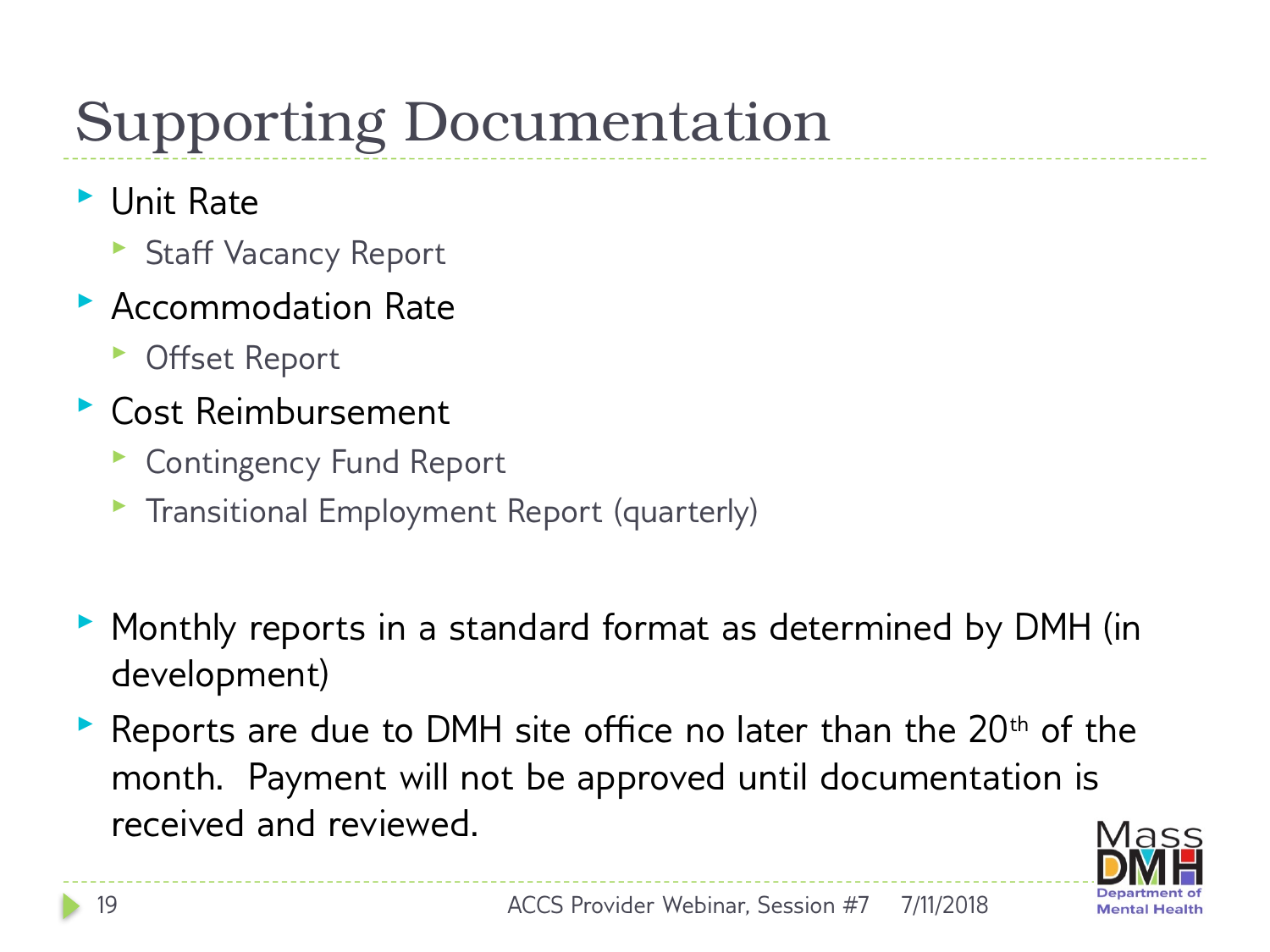

# Supporting Documentation
Unit Rate
Staff Vacancy Report
Accommodation Rate
Offset Report
Cost Reimbursement
Contingency Fund Report
Transitional Employment Report (quarterly)

Monthly reports in a standard format as determined by DMH (in development)
Reports are due to DMH site office no later than the 20th of the month.  Payment will not be approved until documentation is received and reviewed.
19
ACCS Provider Webinar, Session #7
7/11/2018